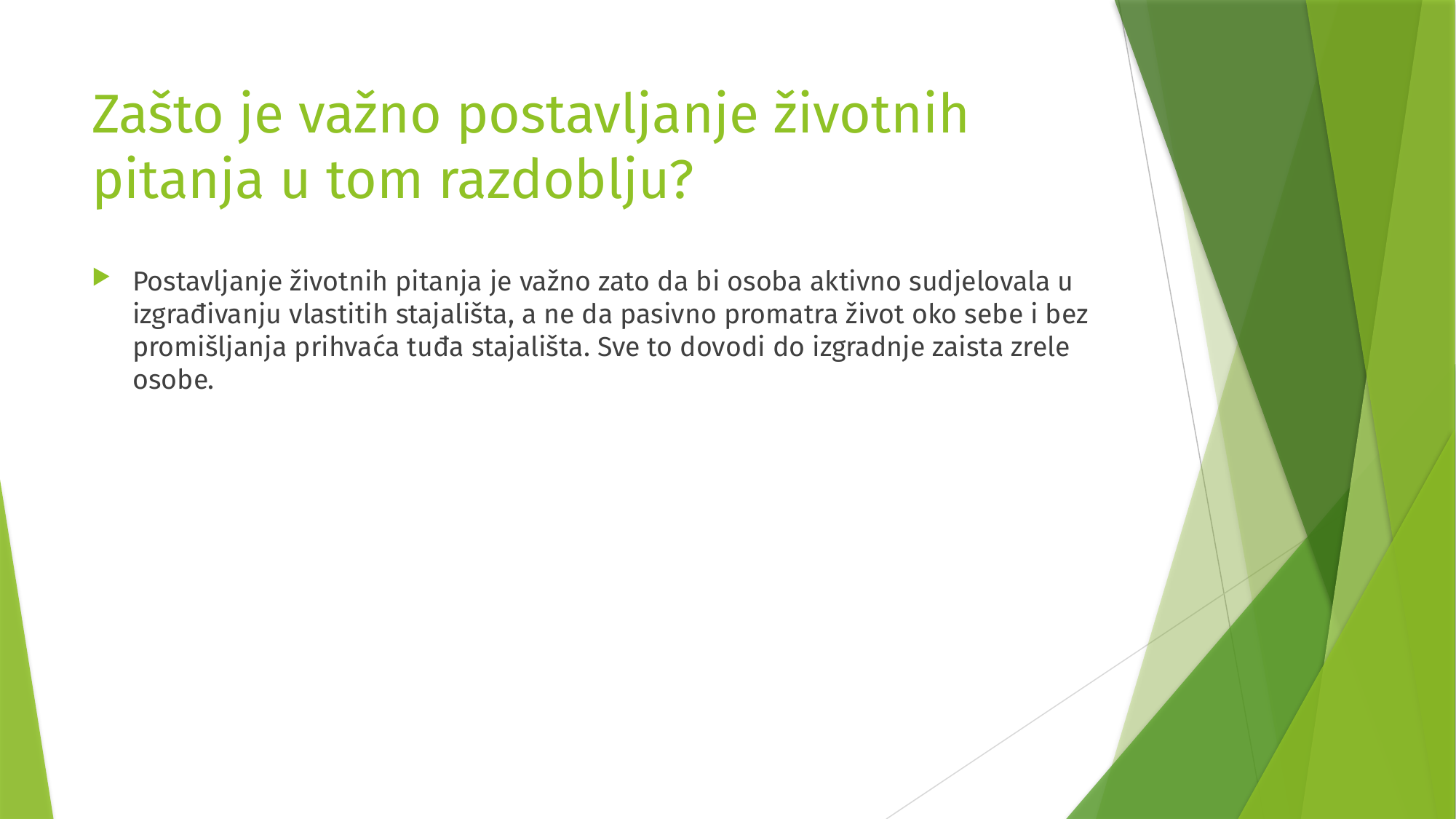

# Zašto je važno postavljanje životnih pitanja u tom razdoblju?
Postavljanje životnih pitanja je važno zato da bi osoba aktivno sudjelovala u izgrađivanju vlastitih stajališta, a ne da pasivno promatra život oko sebe i bez promišljanja prihvaća tuđa stajališta. Sve to dovodi do izgradnje zaista zrele osobe.